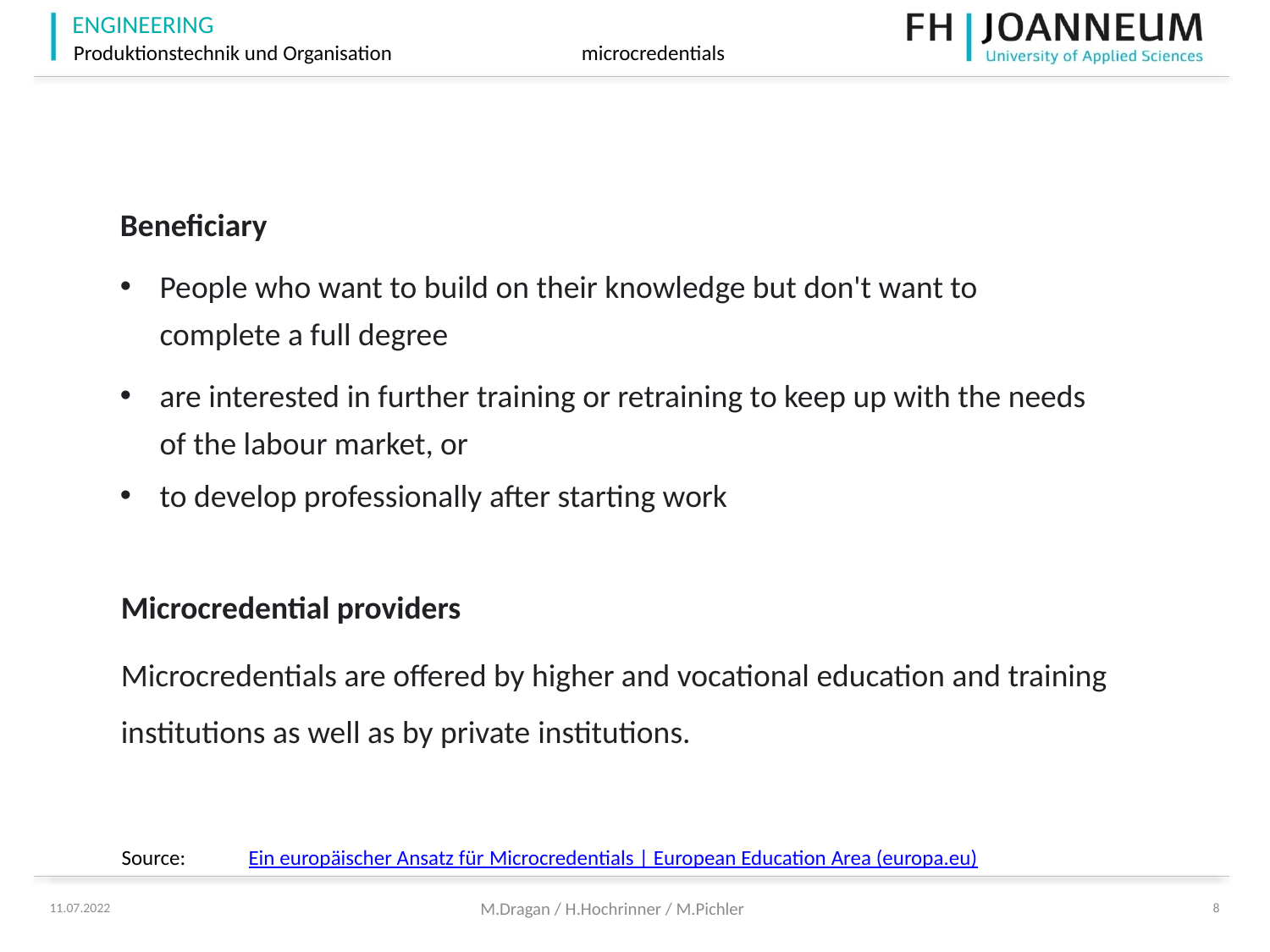

Beneficiary
People who want to build on their knowledge but don't want to complete a full degree
are interested in further training or retraining to keep up with the needs of the labour market, or
to develop professionally after starting work
Microcredential providers
Microcredentials are offered by higher and vocational education and training institutions as well as by private institutions.
Source:	Ein europäischer Ansatz für Microcredentials | European Education Area (europa.eu)
M.Dragan / H.Hochrinner / M.Pichler
11.07.2022
8